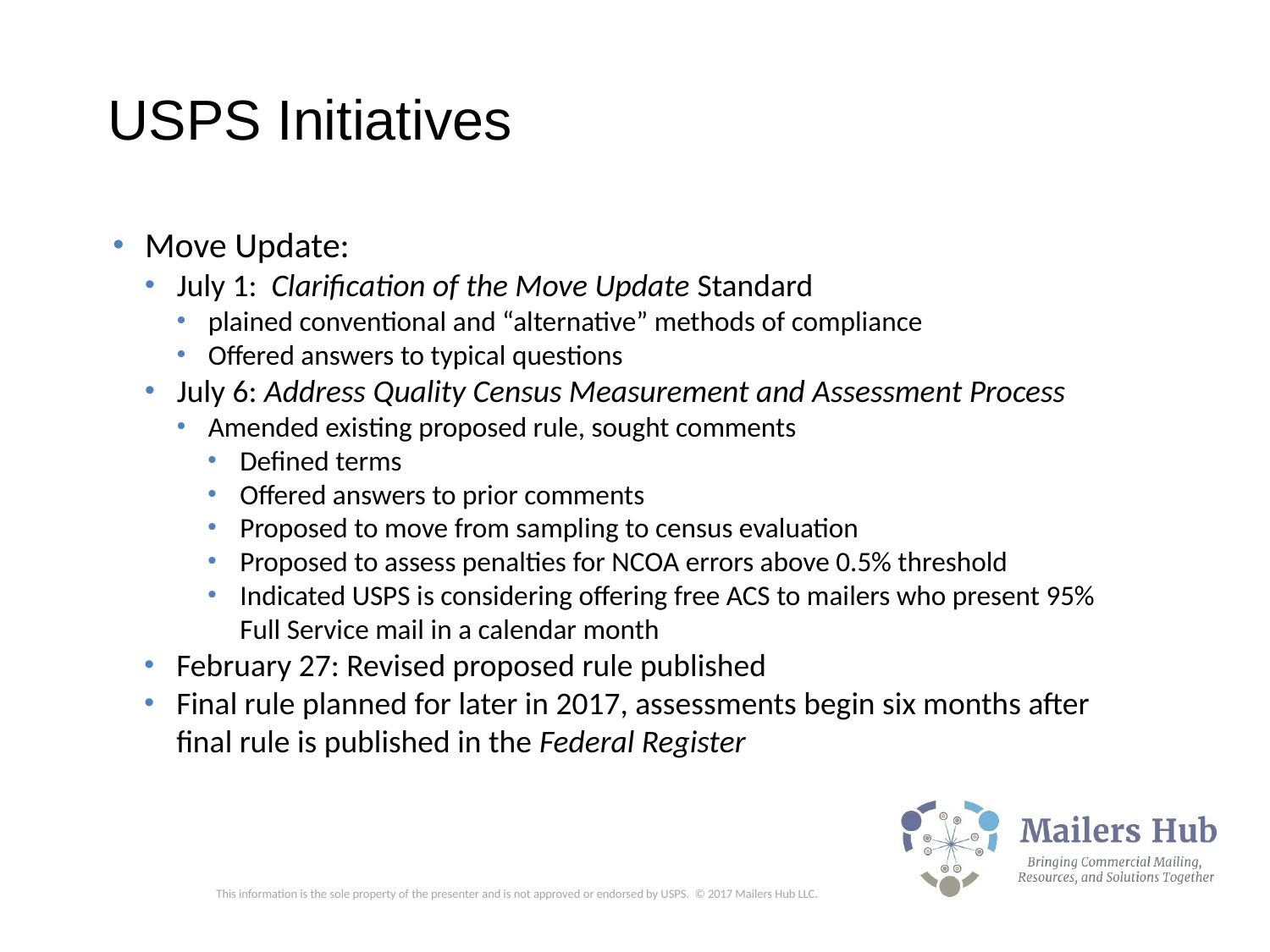

USPS Initiatives
Move Update:
July 1:  Clarification of the Move Update Standard
plained conventional and “alternative” methods of compliance
Offered answers to typical questions
July 6: Address Quality Census Measurement and Assessment Process
Amended existing proposed rule, sought comments
Defined terms
Offered answers to prior comments
Proposed to move from sampling to census evaluation
Proposed to assess penalties for NCOA errors above 0.5% threshold
Indicated USPS is considering offering free ACS to mailers who present 95% Full Service mail in a calendar month
February 27: Revised proposed rule published
Final rule planned for later in 2017, assessments begin six months after final rule is published in the Federal Register